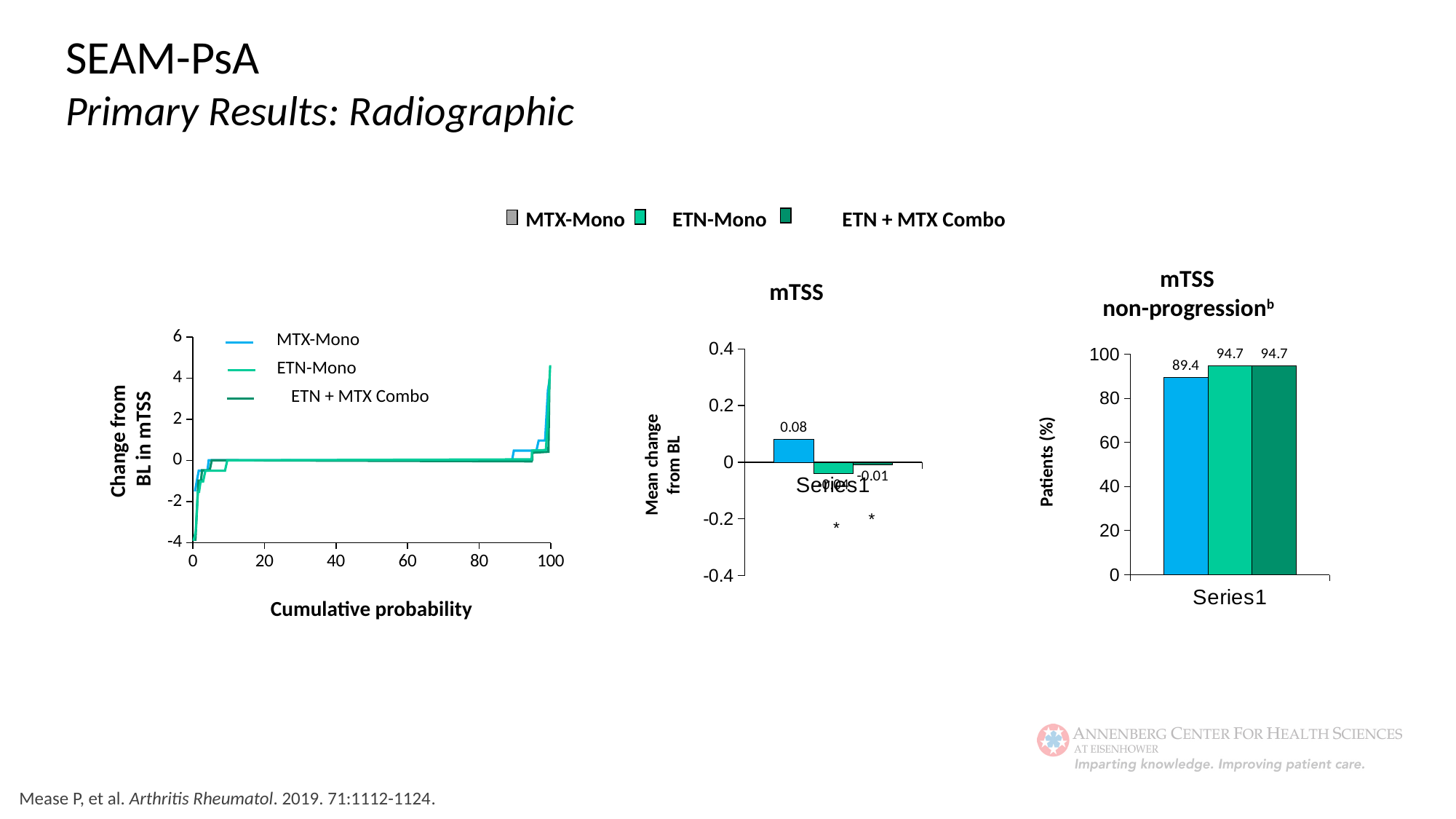

SEAM-PsA
Primary Results: Radiographic
MTX-Mono          ETN-Mono                ETN + MTX Combo

mTSS
non-progressionb
mTSS

### Chart

| Category | Y-Values |
|---|---|
MTX-Mono

ETN-Mono

ETN + MTX Combo

Change from
BL in mTSS
Cumulative probability

### Chart

| Category | MTX-Mono | ETN-Mono | Combo |
|---|---|---|---|
|  | 89.4 | 94.7 | 94.7 |
Patients (%)

### Chart

| Category | MTX-Mono | ETN-Mono | Combo |
|---|---|---|---|
|  | 0.08 | -0.04 | -0.01 |
Mean change
from BL
Mease P, et al. Arthritis Rheumatol. 2019. 71:1112-1124.